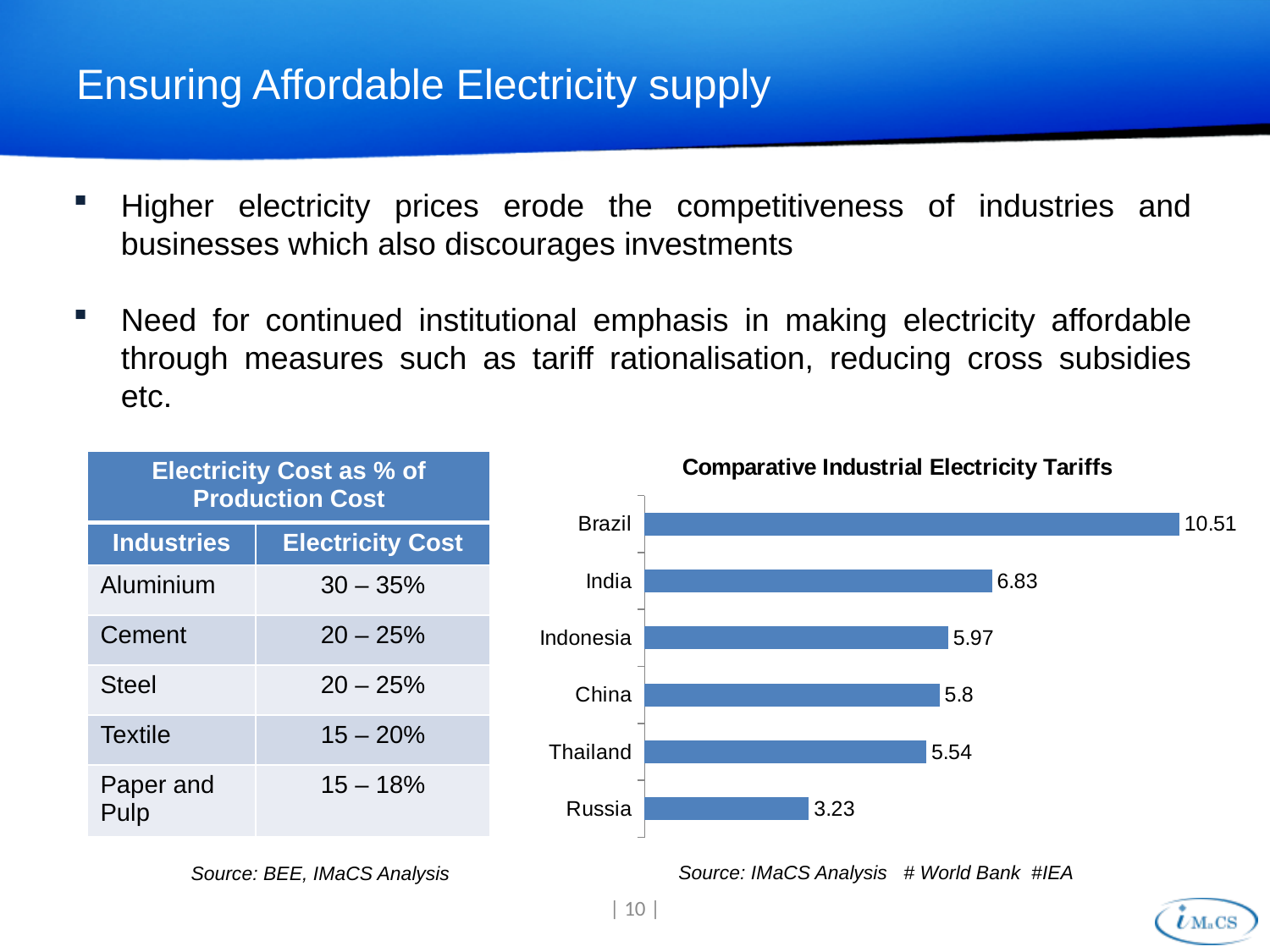

# Ensuring Affordable Electricity supply
Higher electricity prices erode the competitiveness of industries and businesses which also discourages investments

Need for continued institutional emphasis in making electricity affordable through measures such as tariff rationalisation, reducing cross subsidies etc.

### Chart: Comparative Industrial Electricity Tariffs

| Category |  |
|---|---|
| Russia | 3.23 |
| Thailand | 5.54 |
| China | 5.8 |
| Indonesia | 5.97 |
| India | 6.83 |
| Brazil | 10.51 |
| Electricity Cost as % of Production Cost |  |
| --- | --- |
| Industries | Electricity Cost |
| Aluminium | 30 – 35% |
| Cement | 20 – 25% |
| Steel | 20 – 25% |
| Textile | 15 – 20% |
| Paper and Pulp | 15 – 18% |
Source: IMaCS Analysis   # World Bank  #IEA
Source: BEE, IMaCS Analysis
| 10 |